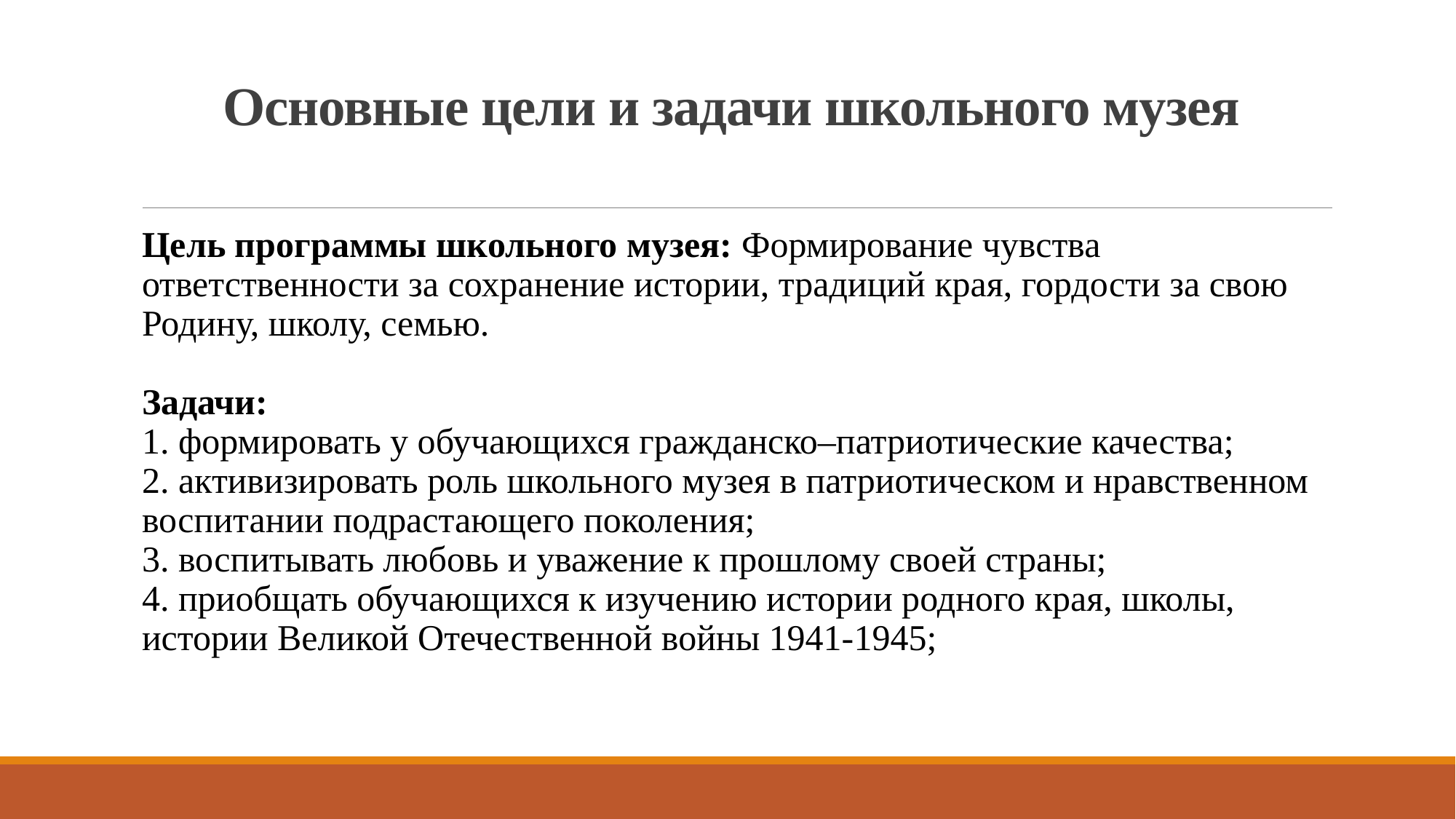

# Основные цели и задачи школьного музея
Цель программы школьного музея: Формирование чувства ответственности за сохранение истории, традиций края, гордости за свою Родину, школу, семью.
Задачи:
1. формировать у обучающихся гражданско–патриотические качества;
2. активизировать роль школьного музея в патриотическом и нравственном воспитании подрастающего поколения;
3. воспитывать любовь и уважение к прошлому своей страны;
4. приобщать обучающихся к изучению истории родного края, школы, истории Великой Отечественной войны 1941-1945;